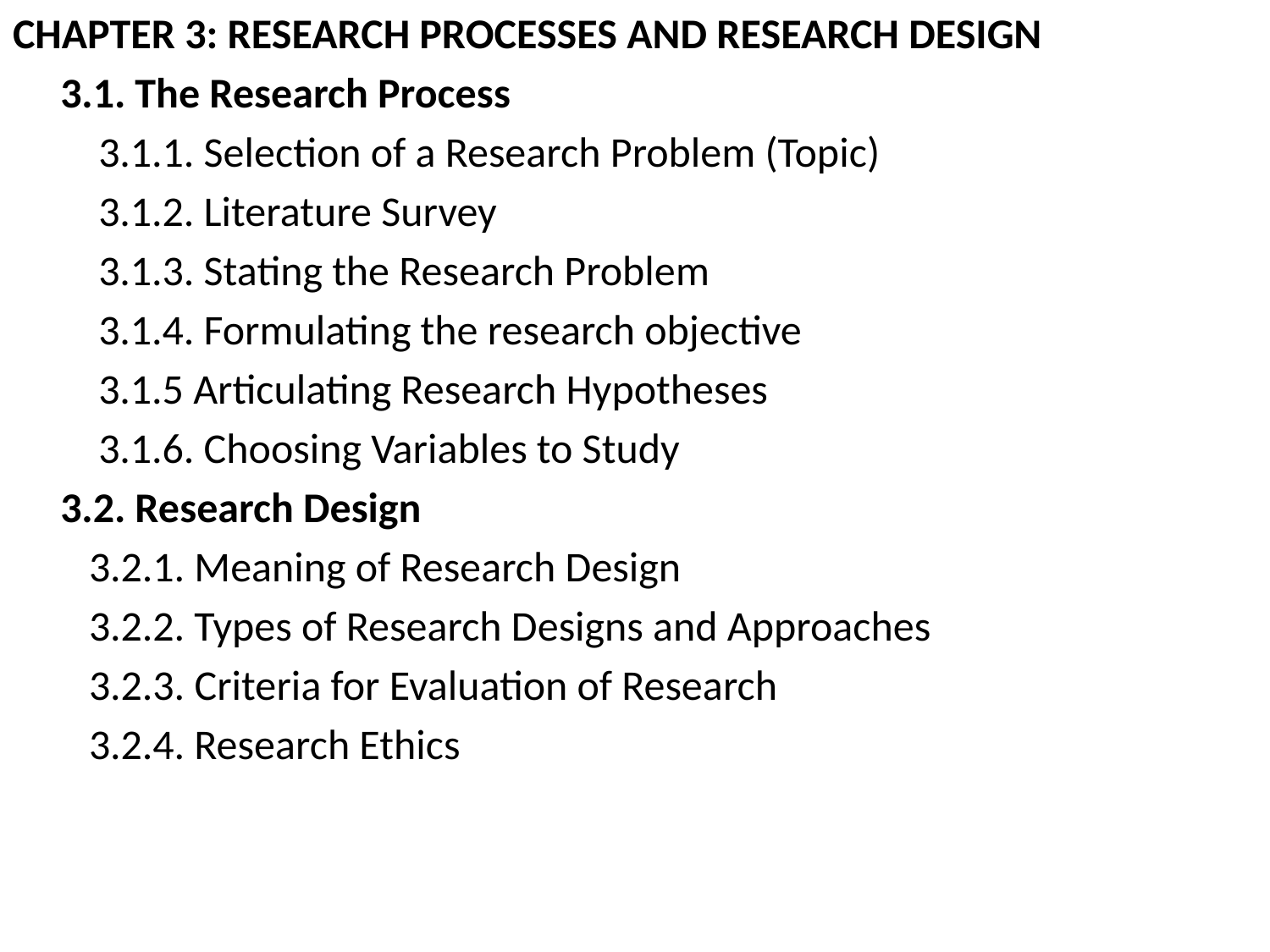

CHAPTER 3: RESEARCH PROCESSES AND RESEARCH DESIGN
     3.1. The Research Process
         3.1.1. Selection of a Research Problem (Topic)
         3.1.2. Literature Survey
         3.1.3. Stating the Research Problem
         3.1.4. Formulating the research objective
         3.1.5 Articulating Research Hypotheses
         3.1.6. Choosing Variables to Study
     3.2. Research Design
        3.2.1. Meaning of Research Design
        3.2.2. Types of Research Designs and Approaches
        3.2.3. Criteria for Evaluation of Research
        3.2.4. Research Ethics